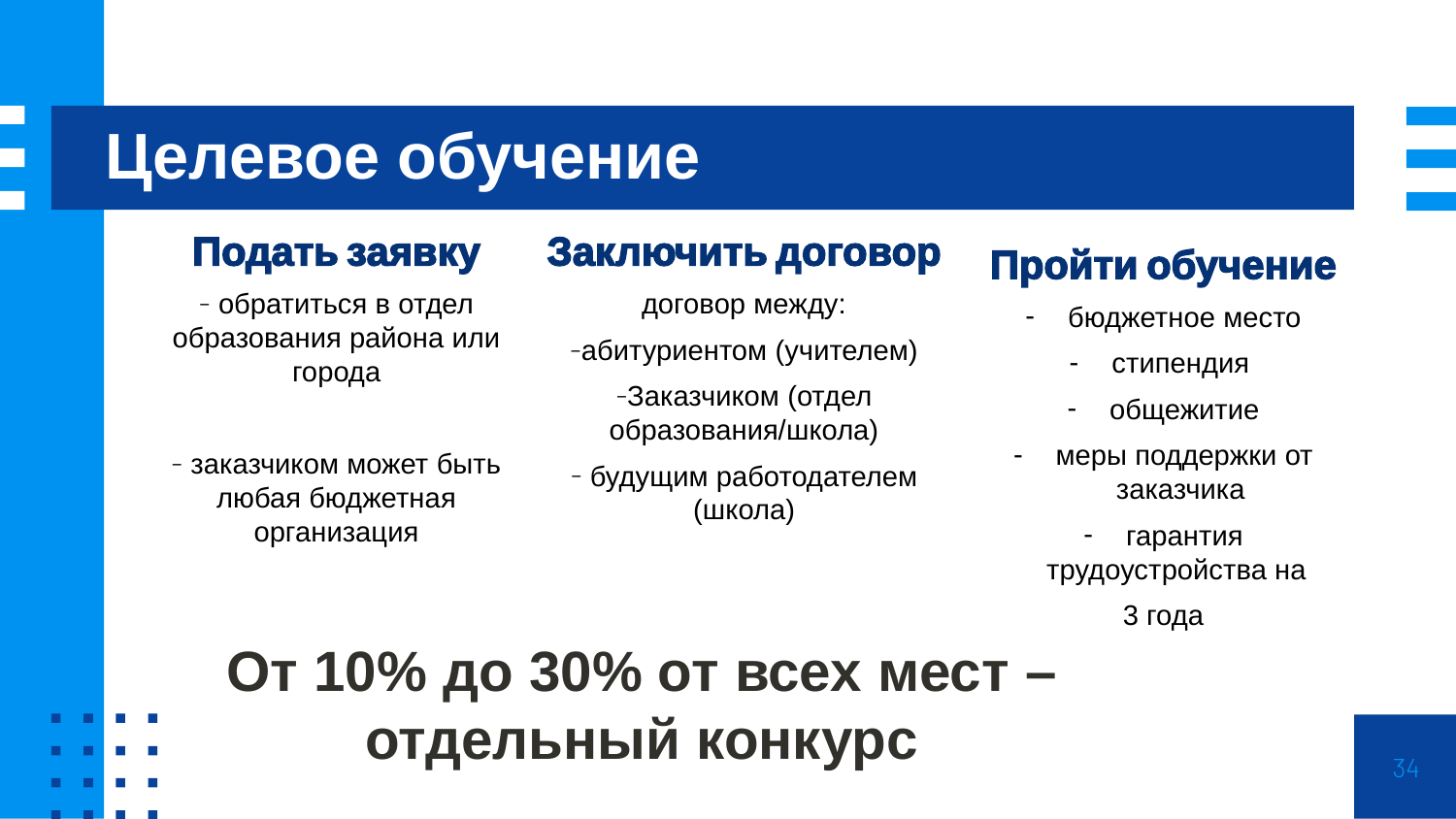

Целевое обучение
Подать заявку
 обратиться в отдел образования района или города

 заказчиком может быть любая бюджетная организация
Заключить договор
договор между:
абитуриентом (учителем)
Заказчиком (отдел образования/школа)
 будущим работодателем (школа)
Пройти обучение
 бюджетное место
 стипендия
 общежитие
 меры поддержки от заказчика
 гарантия трудоустройства на
3 года

От 10% до 30% от всех мест – отдельный конкурс
34